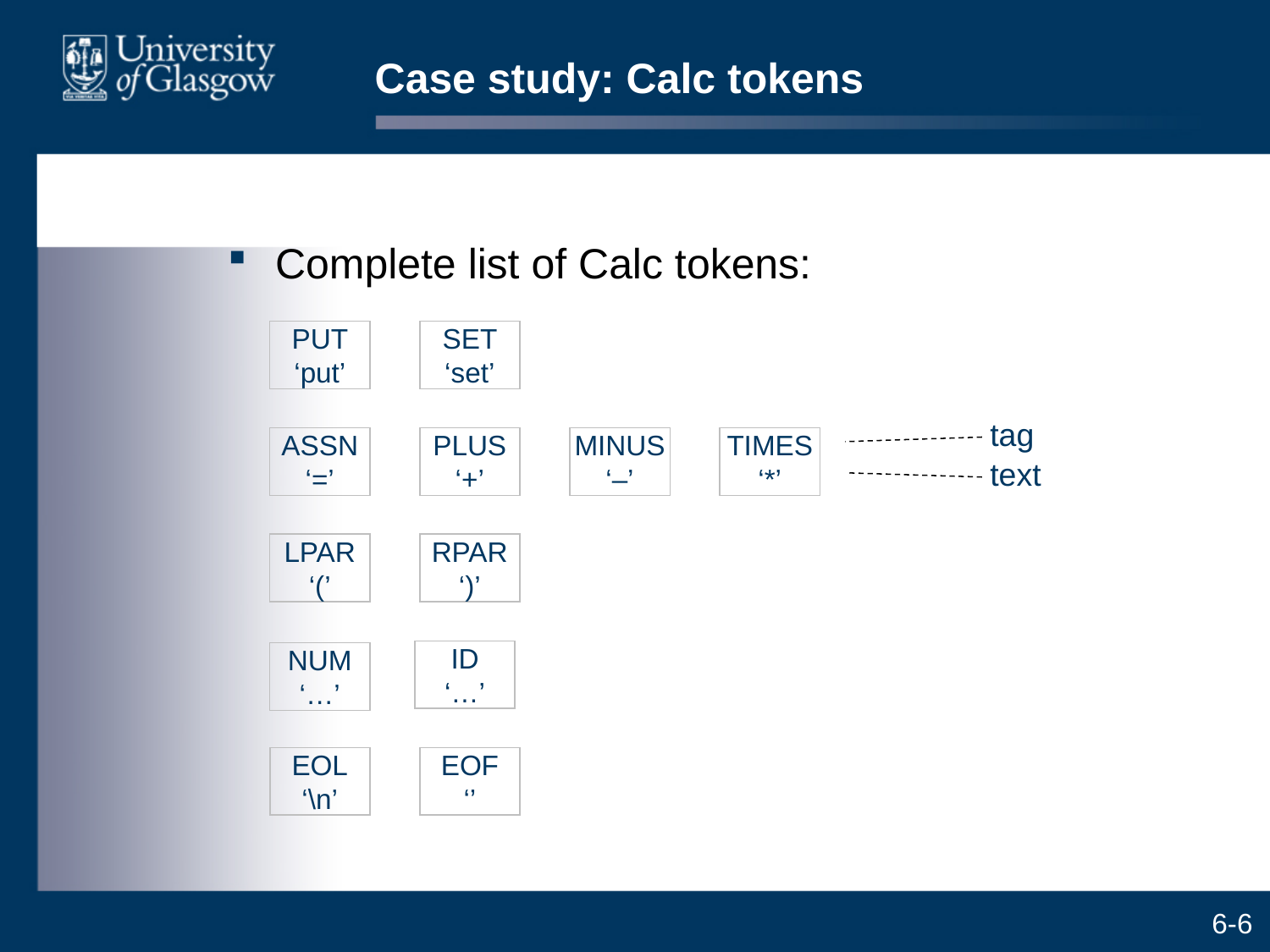

# Case study: Calc tokens
Complete list of Calc tokens:
PUT
‘put’
SET
‘set’
ASSN
‘=’
PLUS
‘+’
MINUS
‘‒’
TIMES
‘*’
LPAR
‘(’
RPAR
‘)’
ID
‘…’
NUM
‘…’
EOL
‘\n’
EOF
‘’
tag
text